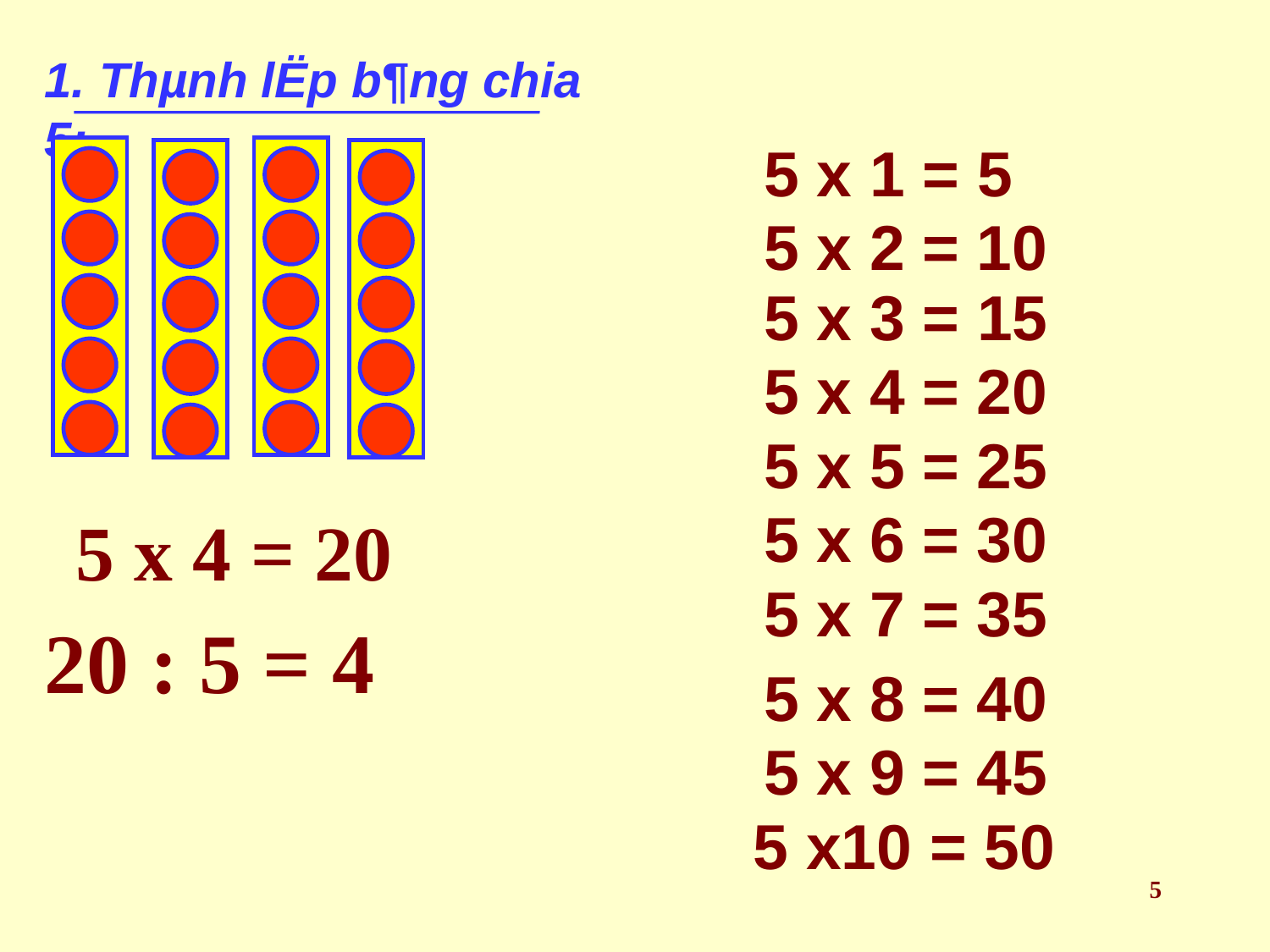

1. Thµnh lËp b¶ng chia 5:

5 x 1 = 5
5 x 2 = 10
5 x 3 = 15
5 x 4 = 20
5 x 5 = 25
5 x 6 = 30
5 x 7 = 35
5 x 8 = 40
5 x 9 = 45
5 x10 = 50

5 x 4 = 20
20 : 5 = 4
5